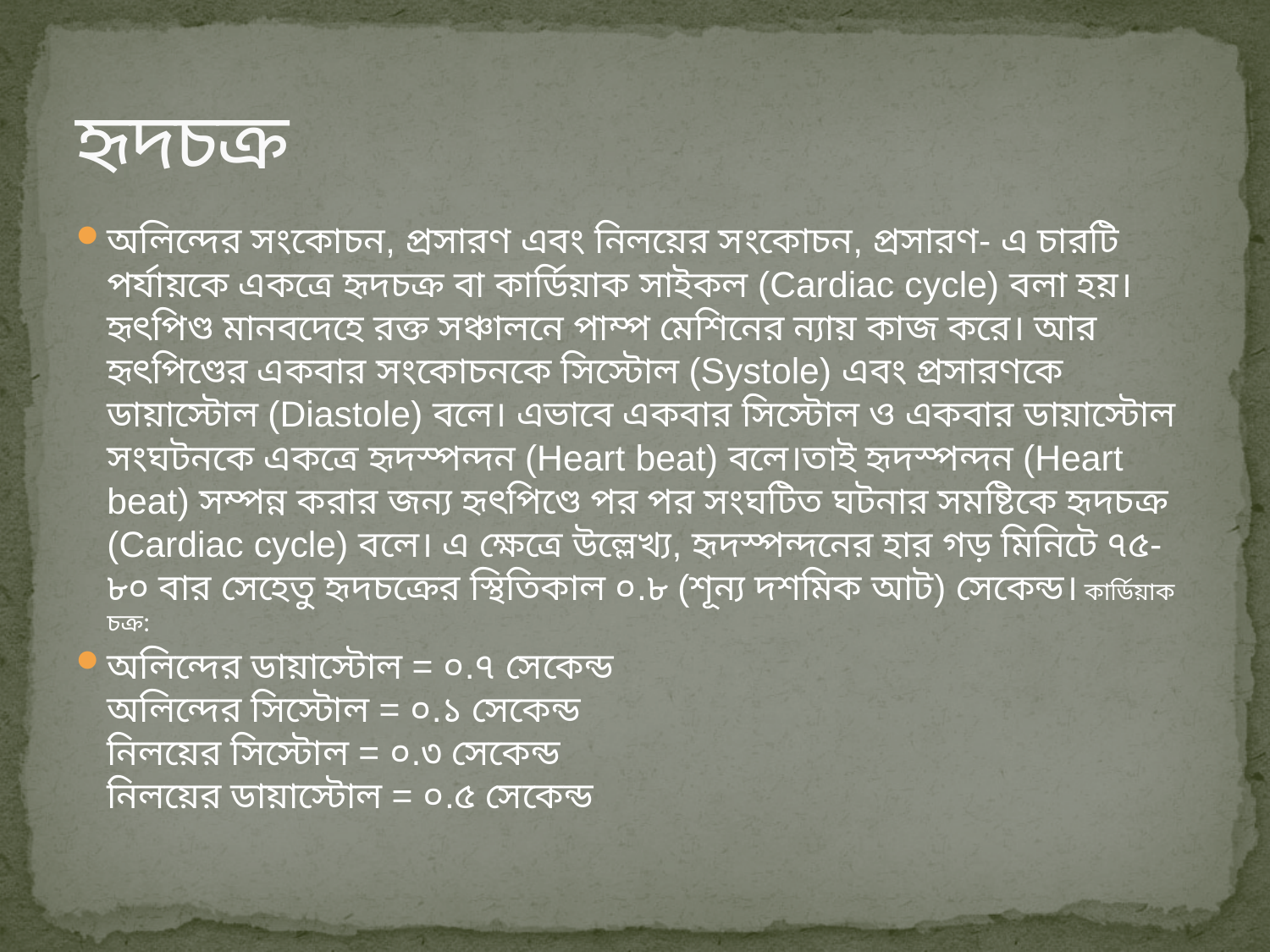

# হৃদচক্র
অলিন্দের সংকোচন, প্রসারণ এবং নিলয়ের সংকোচন, প্রসারণ- এ চারটি পর্যায়কে একত্রে হৃদচক্র বা কার্ডিয়াক সাইকল (Cardiac cycle) বলা হয়।হৃৎপিণ্ড মানবদেহে রক্ত সঞ্চালনে পাম্প মেশিনের ন্যায় কাজ করে। আর হৃৎপিণ্ডের একবার সংকোচনকে সিস্টোল (Systole) এবং প্রসারণকে ডায়াস্টোল (Diastole) বলে। এভাবে একবার সিস্টোল ও একবার ডায়াস্টোল সংঘটনকে একত্রে হৃদস্পন্দন (Heart beat) বলে।তাই হৃদস্পন্দন (Heart beat) সম্পন্ন করার জন্য হৃৎপিণ্ডে পর পর সংঘটিত ঘটনার সমষ্টিকে হৃদচক্র (Cardiac cycle) বলে। এ ক্ষেত্রে উল্লেখ্য, হৃদস্পন্দনের হার গড় মিনিটে ৭৫-৮০ বার সেহেতু হৃদচক্রের স্থিতিকাল ০.৮ (শূন্য দশমিক আট) সেকেন্ড। কার্ডিয়াক চক্র:
অলিন্দের ডায়াস্টোল = ০.৭ সেকেন্ড
অলিন্দের সিস্টোল = ০.১ সেকেন্ড
নিলয়ের সিস্টোল = ০.৩ সেকেন্ড
নিলয়ের ডায়াস্টোল = ০.৫ সেকেন্ড